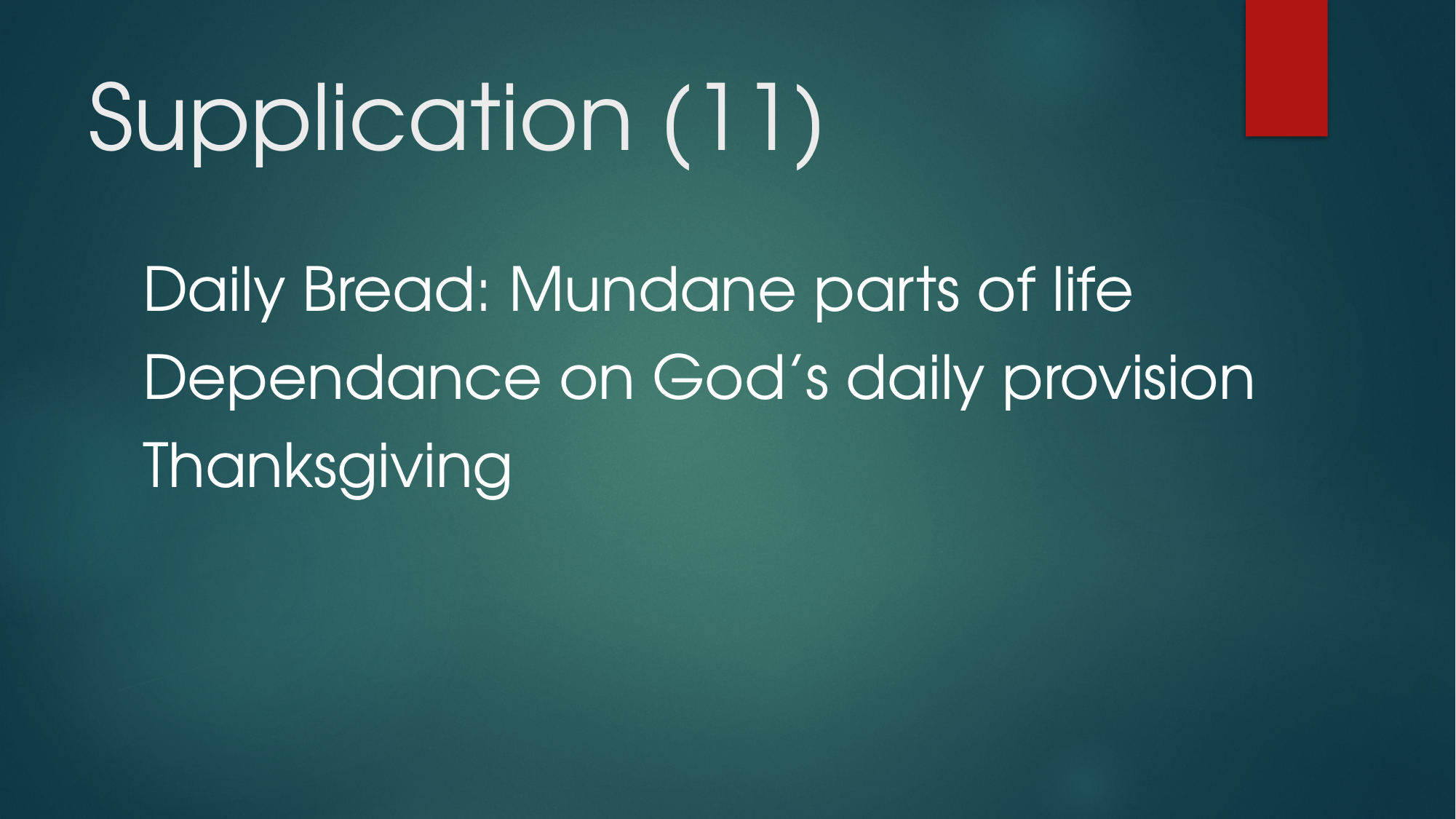

# Supplication (11)
Daily Bread: Mundane parts of life
Dependance on God’s daily provision
Thanksgiving